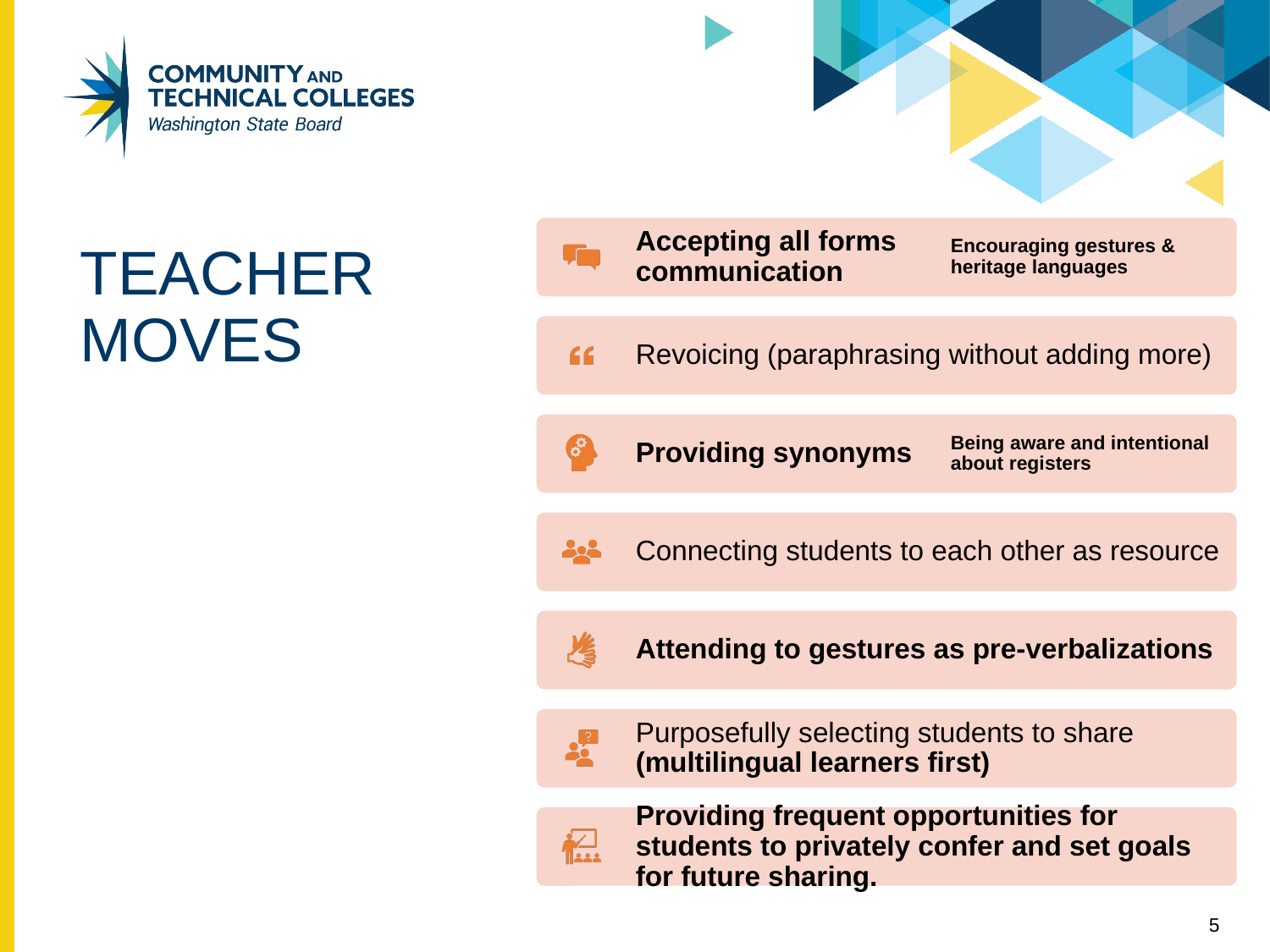

# TEACHER MOVES

Accepting all forms communication

Encouraging gestures & heritage languages

Revoicing (paraphrasing without adding more)

Providing synonyms

Being aware and intentional about registers

Connecting students to each other as resource

Attending to gestures as pre-verbalizations

Purposefully selecting students to share (multilingual learners first)

Providing frequent opportunities for students to privately confer and set goals for future sharing.

5